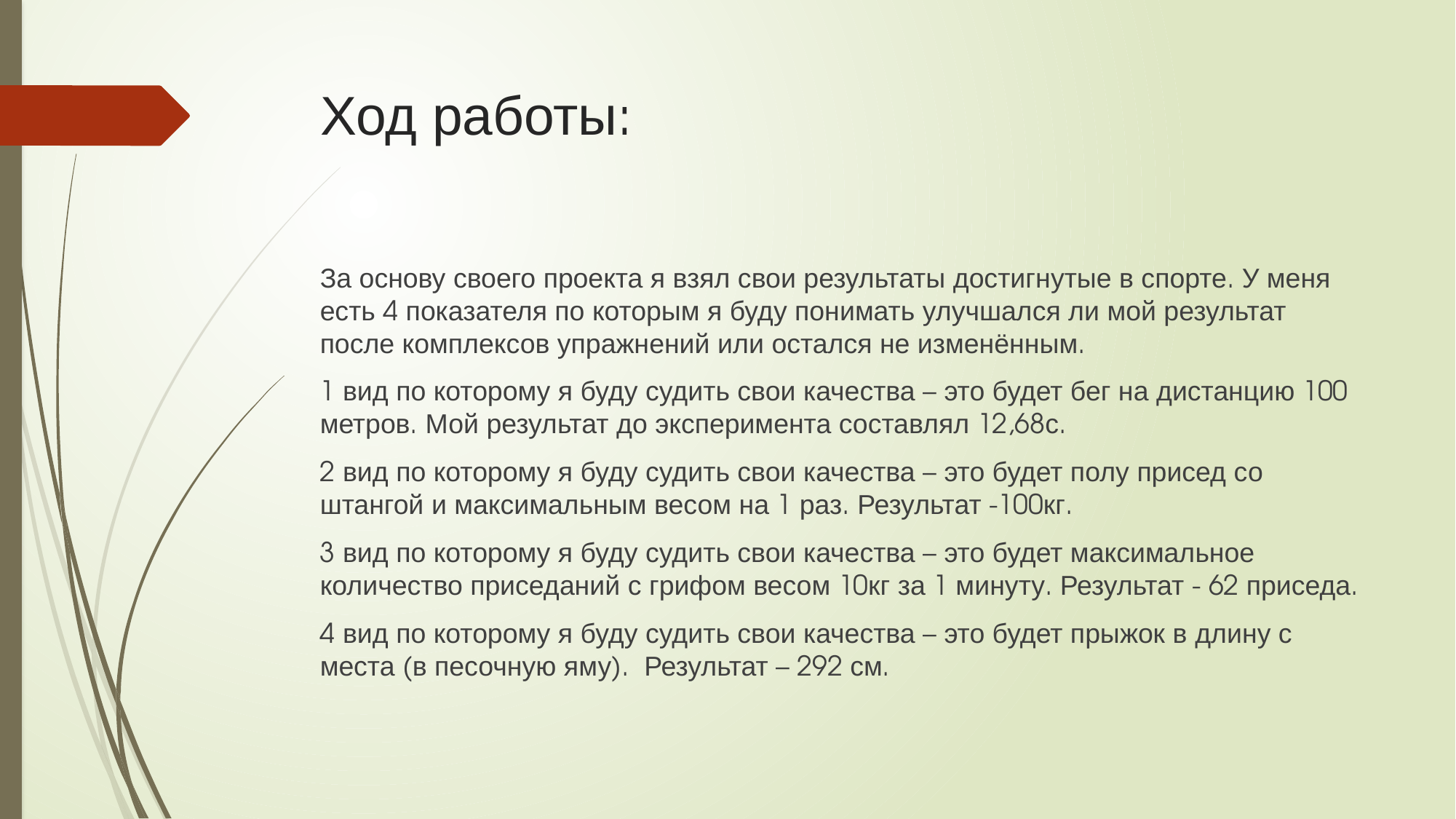

# Ход работы:
За основу своего проекта я взял свои результаты достигнутые в спорте. У меня есть 4 показателя по которым я буду понимать улучшался ли мой результат после комплексов упражнений или остался не изменённым.
1 вид по которому я буду судить свои качества – это будет бег на дистанцию 100 метров. Мой результат до эксперимента составлял 12,68с.
2 вид по которому я буду судить свои качества – это будет полу присед со штангой и максимальным весом на 1 раз. Результат -100кг.
3 вид по которому я буду судить свои качества – это будет максимальное количество приседаний с грифом весом 10кг за 1 минуту. Результат - 62 приседа.
4 вид по которому я буду судить свои качества – это будет прыжок в длину с места (в песочную яму).  Результат – 292 см.